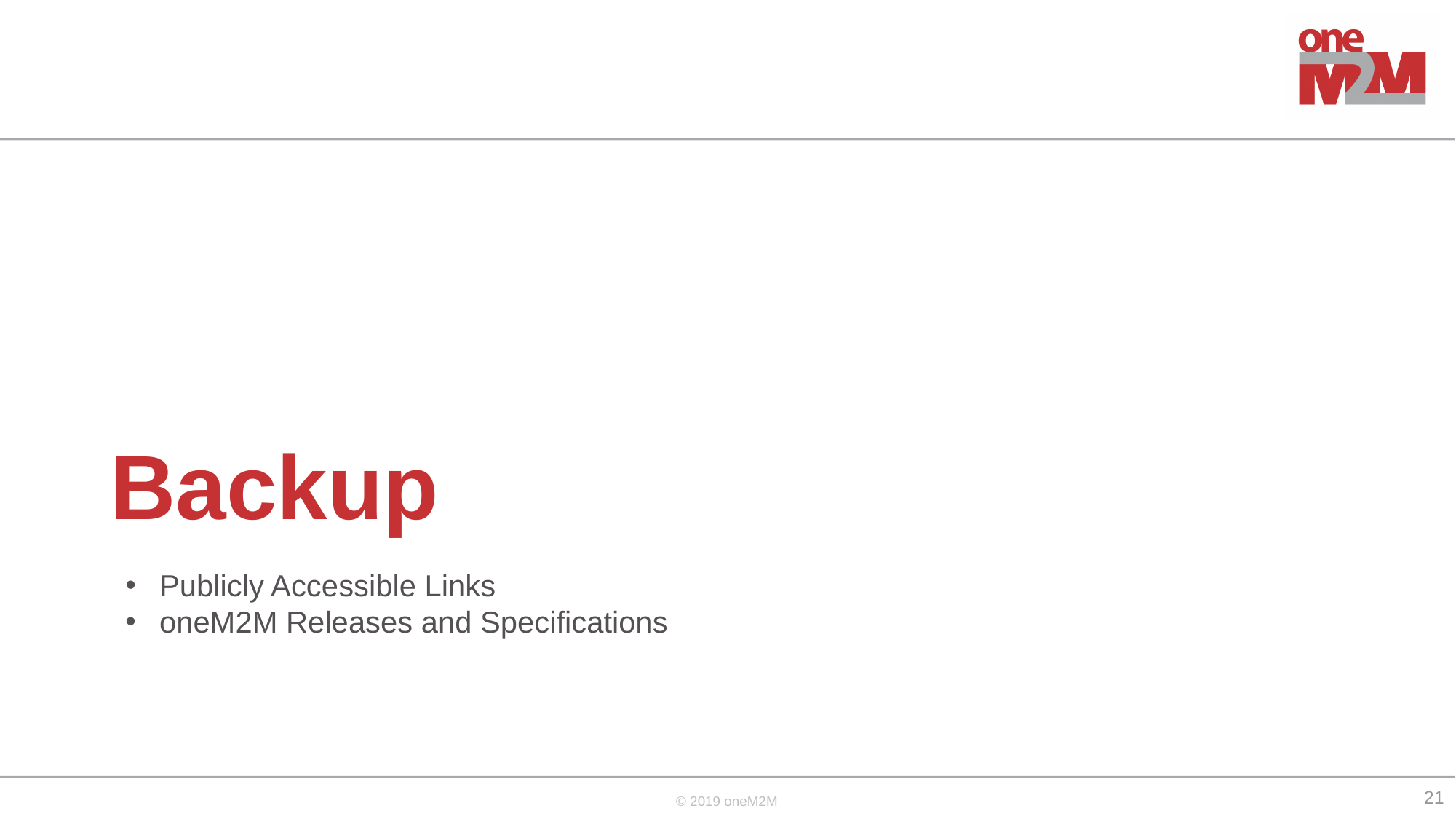

# Backup
Publicly Accessible Links
oneM2M Releases and Specifications
21